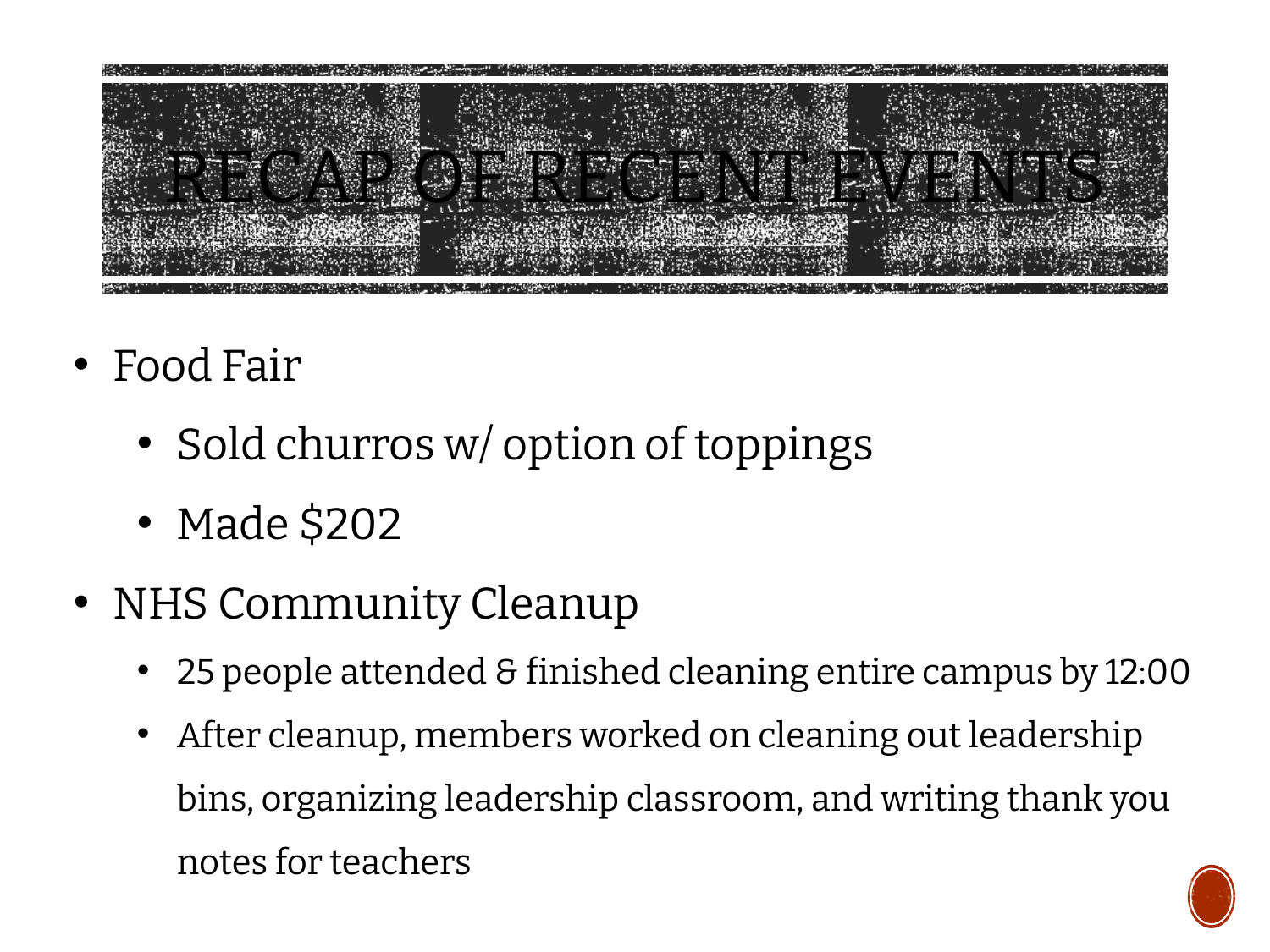

# Recap of recent events

Food Fair
Sold churros w/ option of toppings
Made $202
NHS Community Cleanup
25 people attended & finished cleaning entire campus by 12:00
After cleanup, members worked on cleaning out leadership bins, organizing leadership classroom, and writing thank you notes for teachers